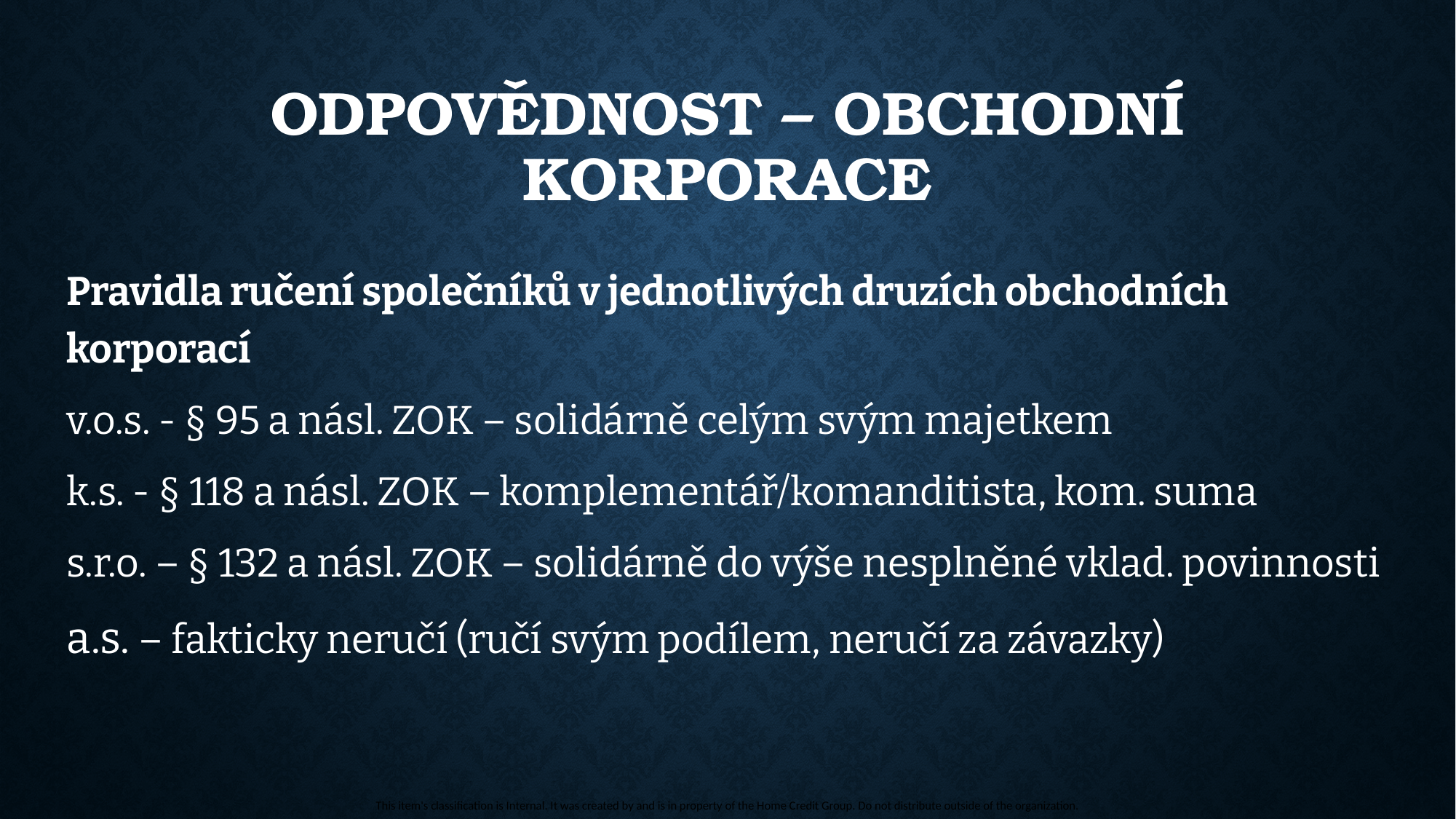

# Odpovědnost – obchodní korporace
Pravidla ručení společníků v jednotlivých druzích obchodních korporací
v.o.s. - § 95 a násl. ZOK – solidárně celým svým majetkem
k.s. - § 118 a násl. ZOK – komplementář/komanditista, kom. suma
s.r.o. – § 132 a násl. ZOK – solidárně do výše nesplněné vklad. povinnosti
a.s. – fakticky neručí (ručí svým podílem, neručí za závazky)